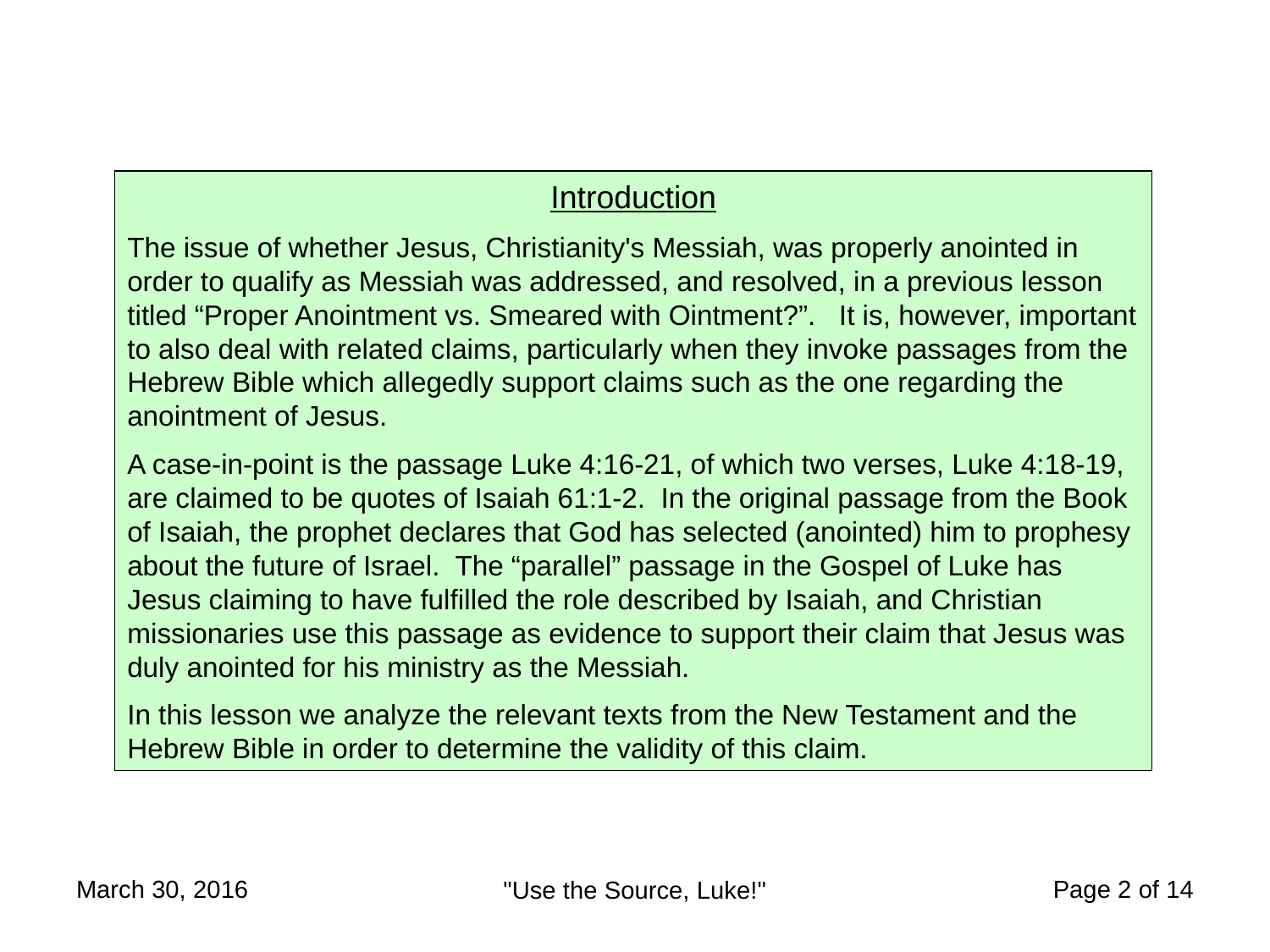

Introduction
The issue of whether Jesus, Christianity's Messiah, was properly anointed in order to qualify as Messiah was addressed, and resolved, in a previous lesson titled “Proper Anointment vs. Smeared with Ointment?”.   It is, however, important to also deal with related claims, particularly when they invoke passages from the Hebrew Bible which allegedly support claims such as the one regarding the anointment of Jesus.
A case-in-point is the passage Luke 4:16-21, of which two verses, Luke 4:18-19, are claimed to be quotes of Isaiah 61:1-2.  In the original passage from the Book of Isaiah, the prophet declares that God has selected (anointed) him to prophesy about the future of Israel.  The “parallel” passage in the Gospel of Luke has Jesus claiming to have fulfilled the role described by Isaiah, and Christian missionaries use this passage as evidence to support their claim that Jesus was duly anointed for his ministry as the Messiah.
In this lesson we analyze the relevant texts from the New Testament and the Hebrew Bible in order to determine the validity of this claim.
March 30, 2016
Page 2 of 14
"Use the Source, Luke!"